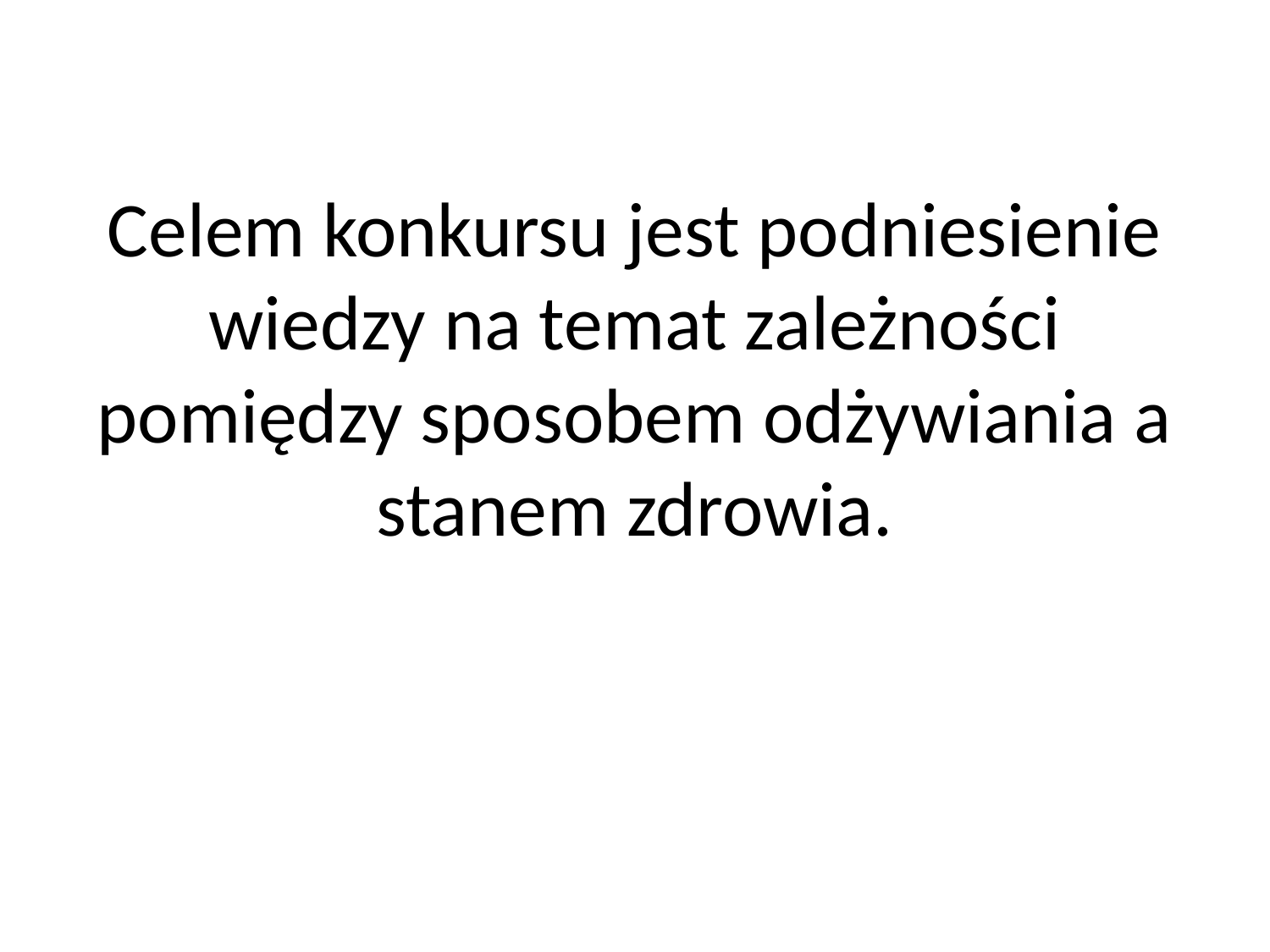

# Celem konkursu jest podniesienie wiedzy na temat zależności pomiędzy sposobem odżywiania a stanem zdrowia.